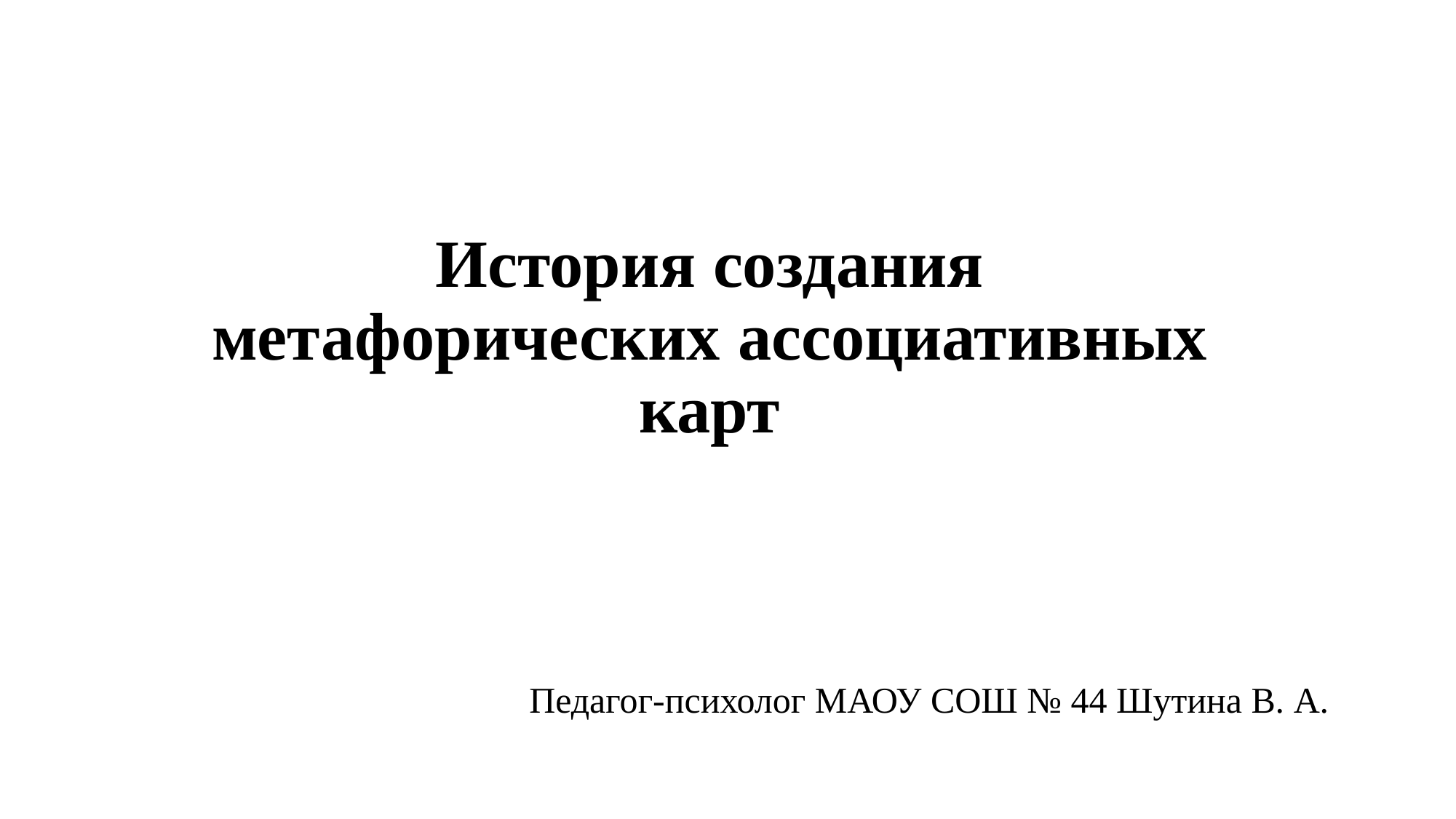

# История создания метафорических ассоциативных карт
Педагог-психолог МАОУ СОШ № 44 Шутина В. А.